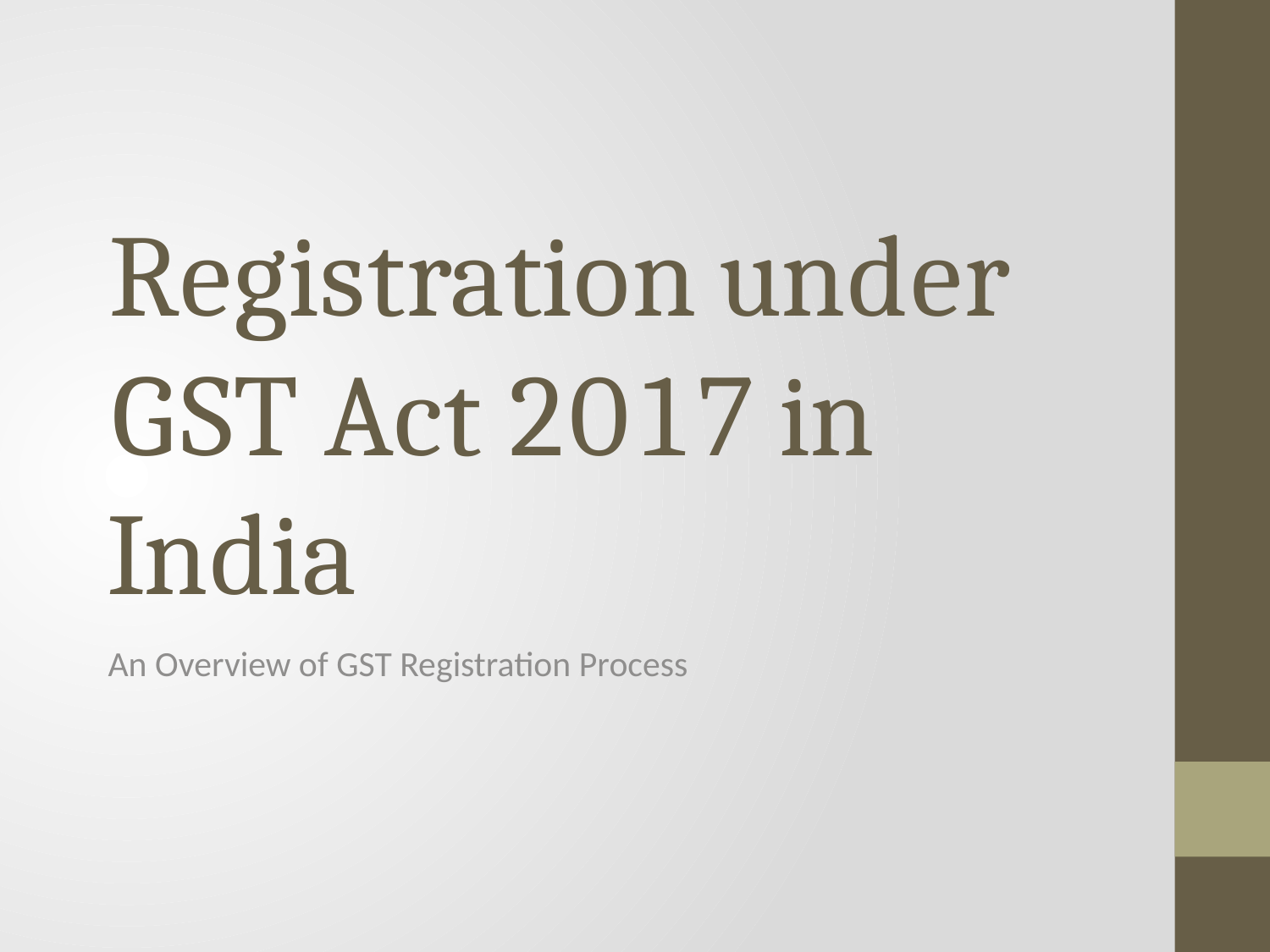

# Registration under GST Act 2017 in India
An Overview of GST Registration Process